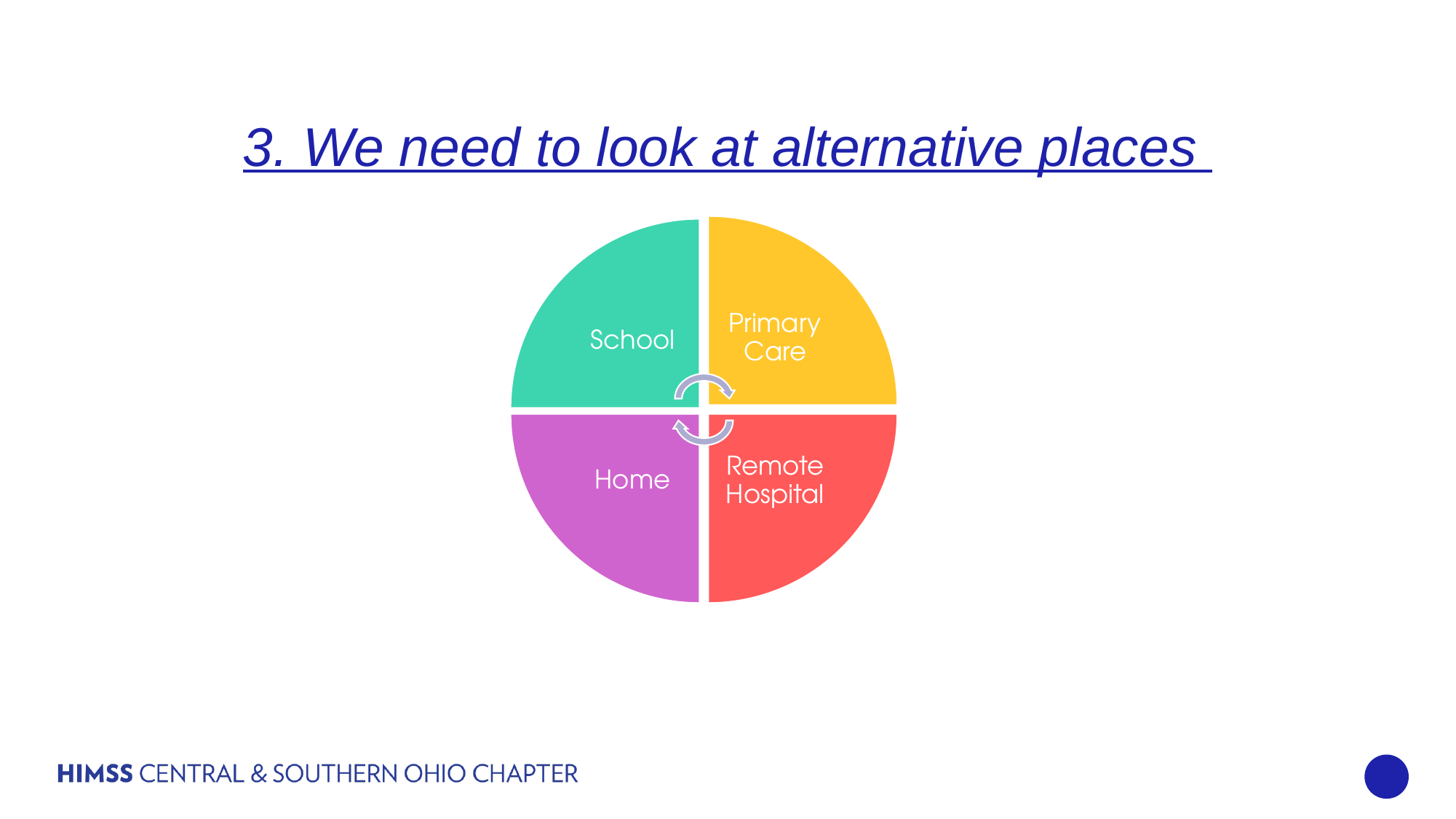

# 3. We need to look at alternative places
School
Primary Care
Remote Hospital
Home